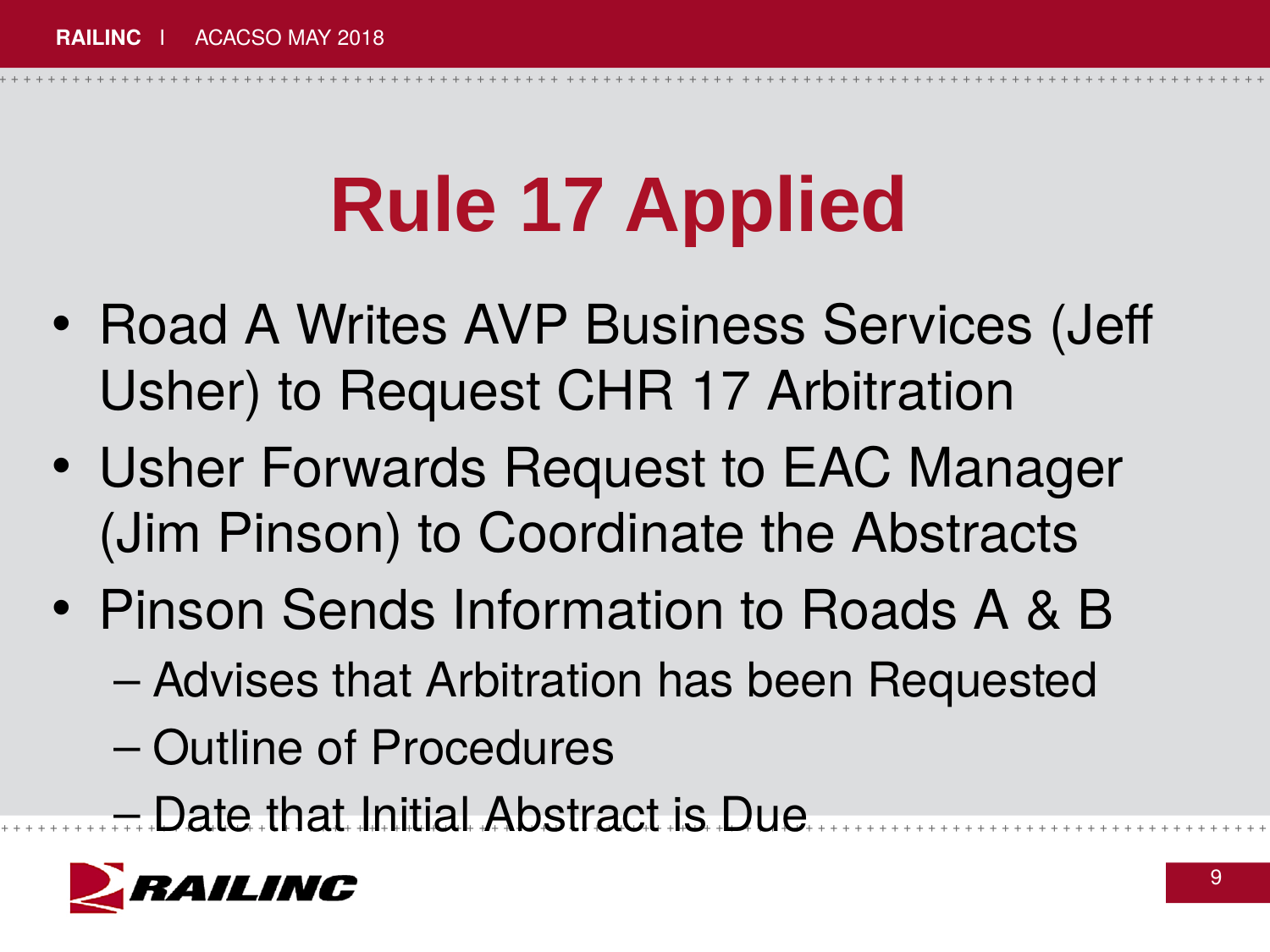

# Rule 17 Applied
Road A Writes AVP Business Services (Jeff Usher) to Request CHR 17 Arbitration
Usher Forwards Request to EAC Manager (Jim Pinson) to Coordinate the Abstracts
Pinson Sends Information to Roads A & B
Advises that Arbitration has been Requested
Outline of Procedures
Date that Initial Abstract is Due

9